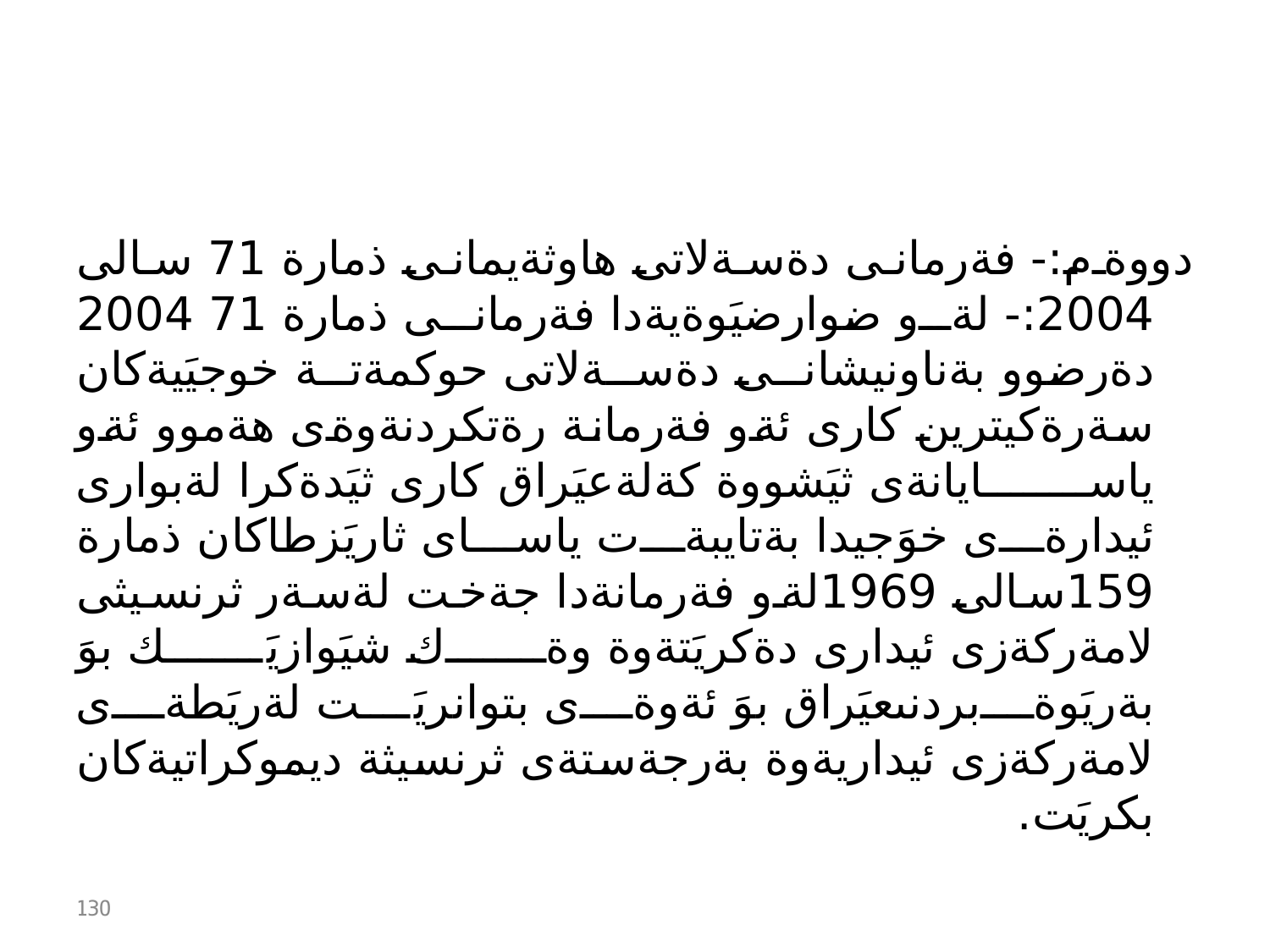

#
دووةم:- فةرمانى دةسةلاتى هاوثةيمانى ذمارة 71 سالى 2004:- لةو ضوارضيَوةيةدا فةرمانى ذمارة 71 2004 دةرضوو بةناونيشانى دةسةلاتى حوكمةتة خوجيَيةكان سةرةكيترين كارى ئةو فةرمانة رةتكردنةوةى هةموو ئةو ياسايانةى ثيَشووة كةلةعيَراق كارى ثيَدةكرا لةبوارى ئيدارةى خوَجيدا بةتايبةت ياساى ثاريَزطاكان ذمارة 159سالى 1969لةو فةرمانةدا جةخت لةسةر ثرنسيثى لامةركةزى ئيدارى دةكريَتةوة وةك شيَوازيَك بوَ بةريَوةبردنىعيَراق بوَ ئةوةى بتوانريَت لةريَطةى لامةركةزى ئيداريةوة بةرجةستةى ثرنسيثة ديموكراتيةكان بكريَت.
130